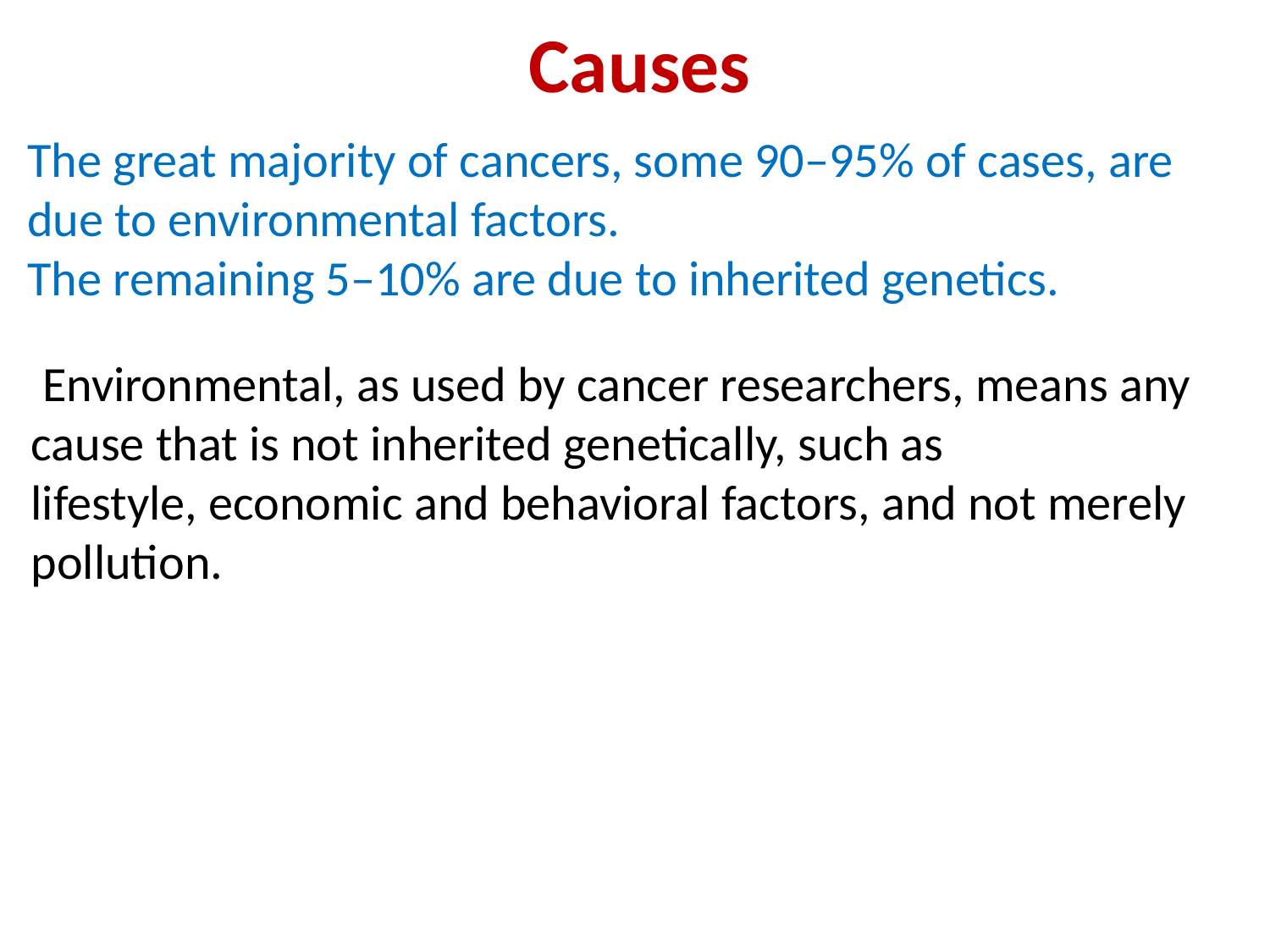

Causes
The great majority of cancers, some 90–95% of cases, are due to environmental factors.
The remaining 5–10% are due to inherited genetics.
 Environmental, as used by cancer researchers, means any cause that is not inherited genetically, such as
lifestyle, economic and behavioral factors, and not merely pollution.